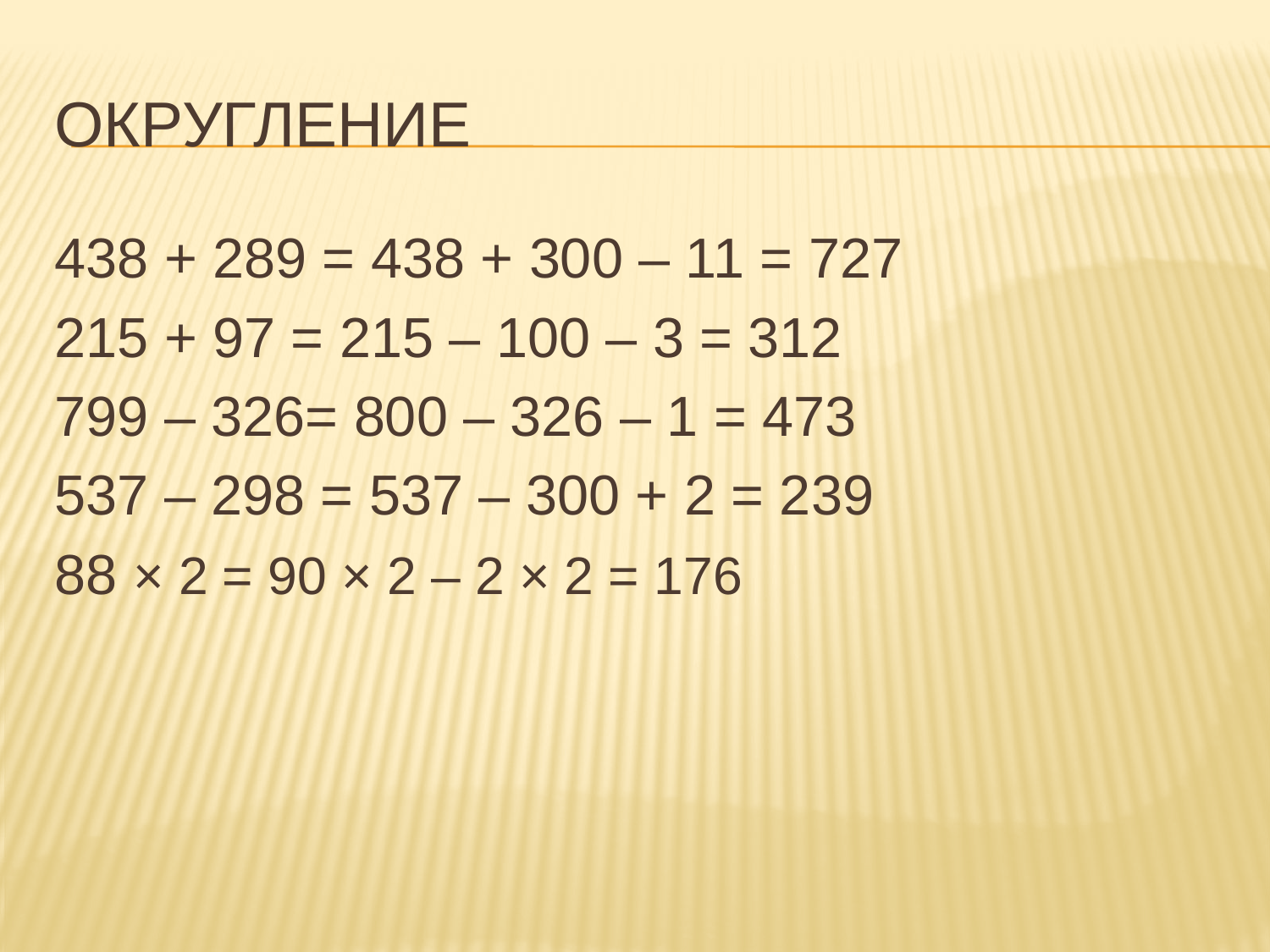

# округление
438 + 289 = 438 + 300 – 11 = 727
215 + 97 = 215 – 100 – 3 = 312
799 – 326= 800 – 326 – 1 = 473
537 – 298 = 537 – 300 + 2 = 239
88 × 2 = 90 × 2 – 2 × 2 = 176